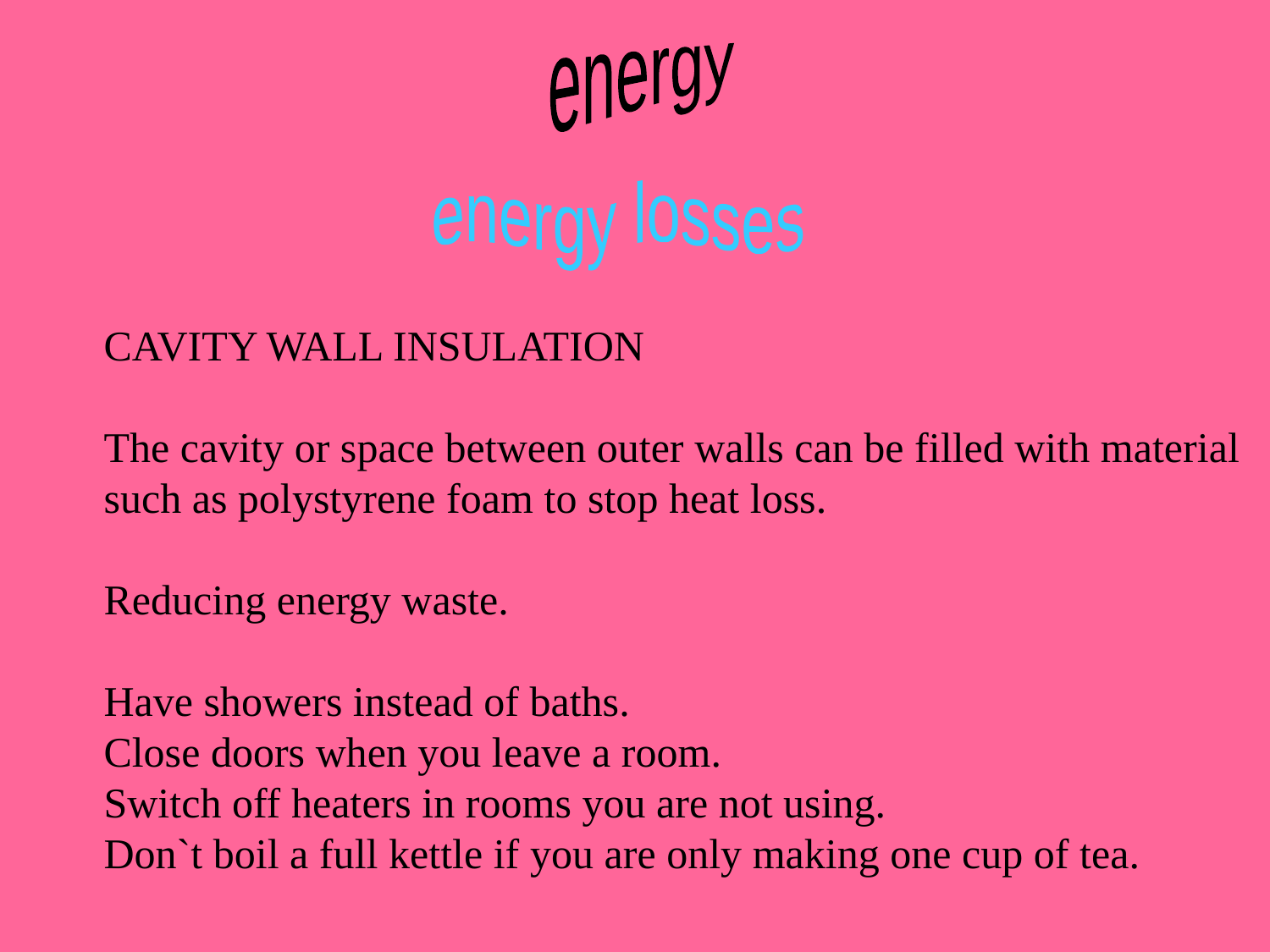

energy
energy losses
CAVITY WALL INSULATION

The cavity or space between outer walls can be filled with material
such as polystyrene foam to stop heat loss.

Reducing energy waste.

Have showers instead of baths.
Close doors when you leave a room.
Switch off heaters in rooms you are not using.
Don`t boil a full kettle if you are only making one cup of tea.